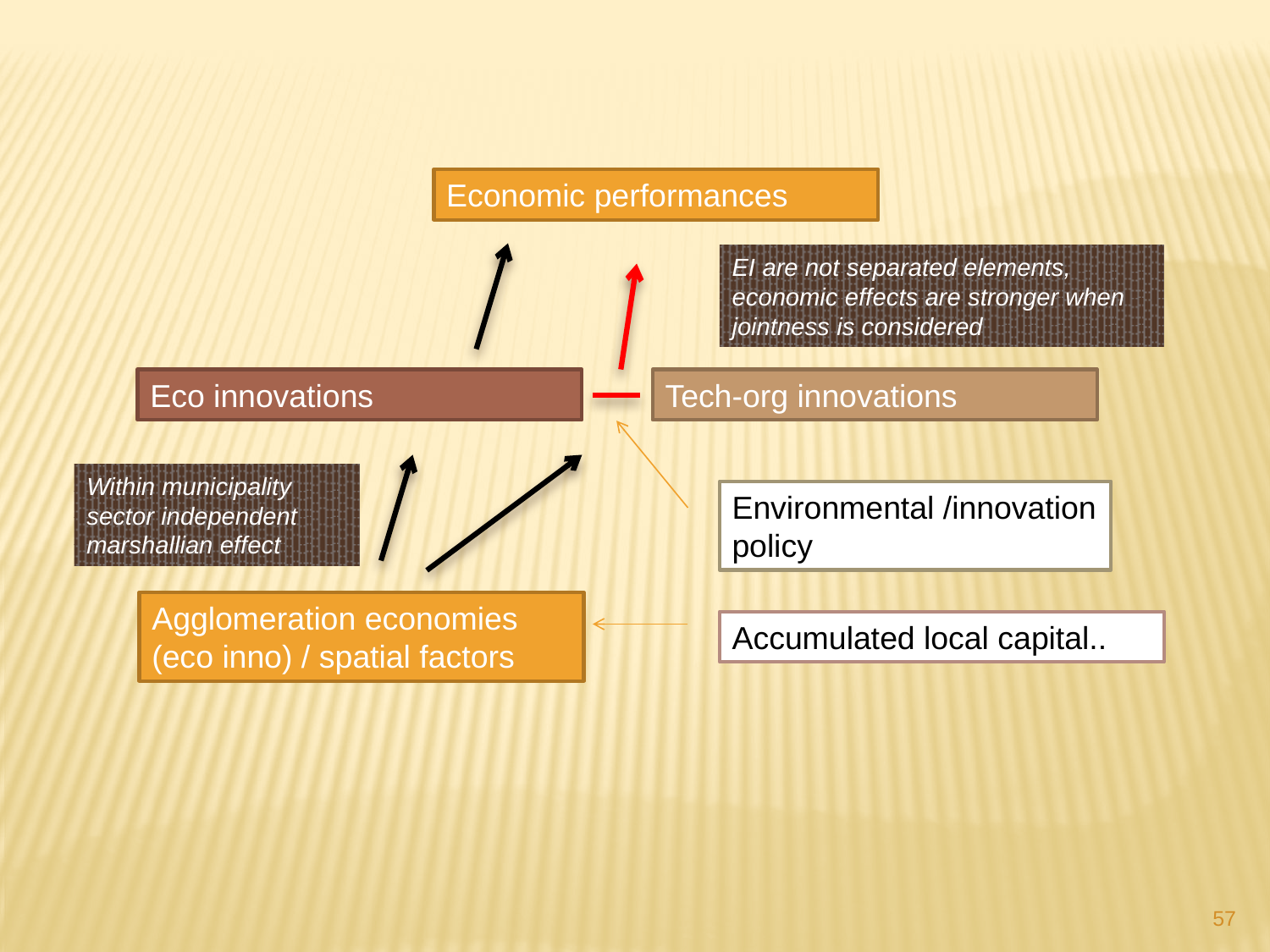

Economic performances
EI are not separated elements, economic effects are stronger when jointness is considered
Eco innovations
Tech-org innovations
Within municipality sector independent marshallian effect
Environmental /innovation policy
Agglomeration economies (eco inno) / spatial factors
Accumulated local capital..
57